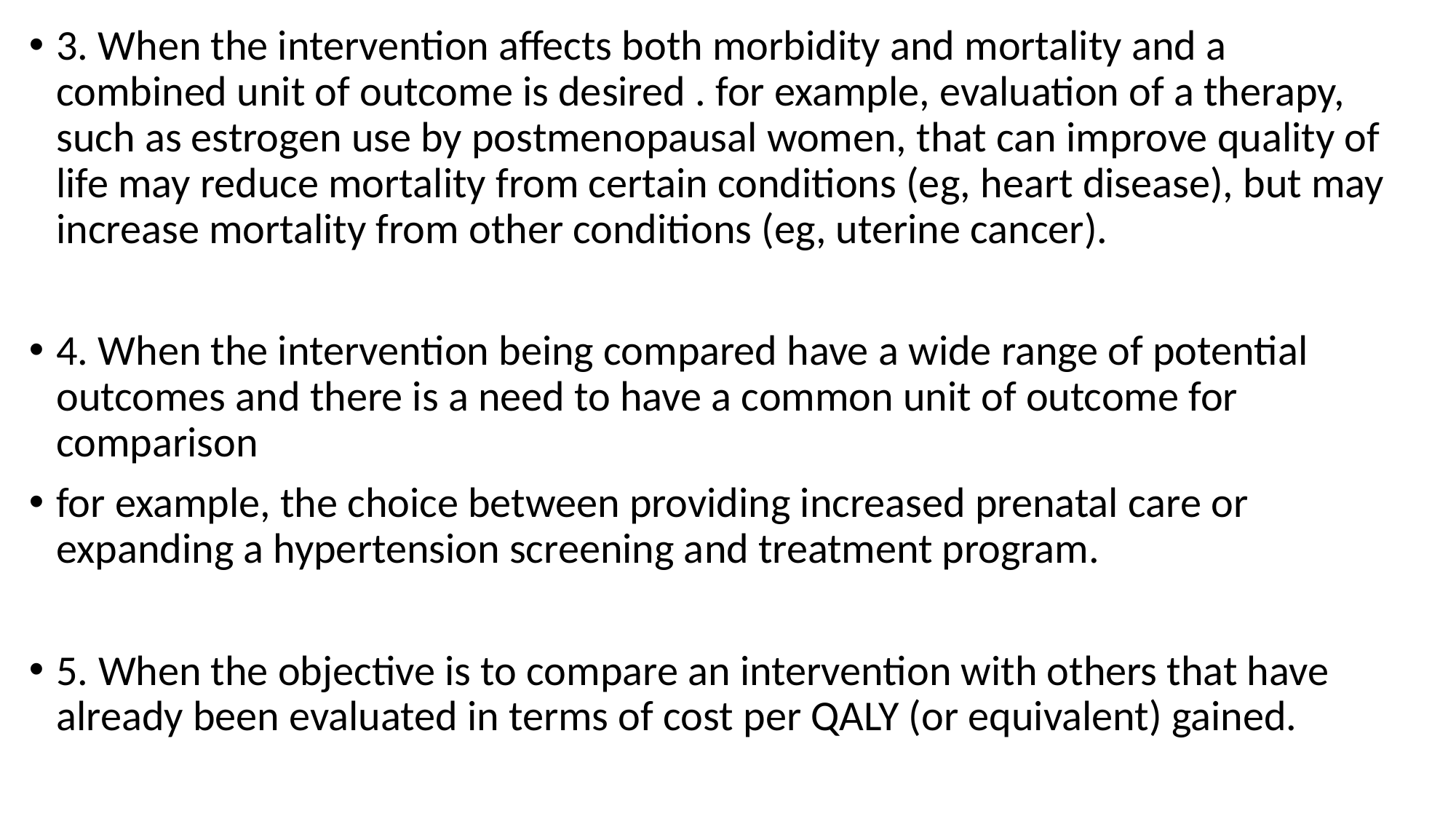

3. When the intervention affects both morbidity and mortality and a combined unit of outcome is desired . for example, evaluation of a therapy, such as estrogen use by postmenopausal women, that can improve quality of life may reduce mortality from certain conditions (eg, heart disease), but may increase mortality from other conditions (eg, uterine cancer).

4. When the intervention being compared have a wide range of potential outcomes and there is a need to have a common unit of outcome for comparison
for example, the choice between providing increased prenatal care or expanding a hypertension screening and treatment program.

5. When the objective is to compare an intervention with others that have already been evaluated in terms of cost per QALY (or equivalent) gained.